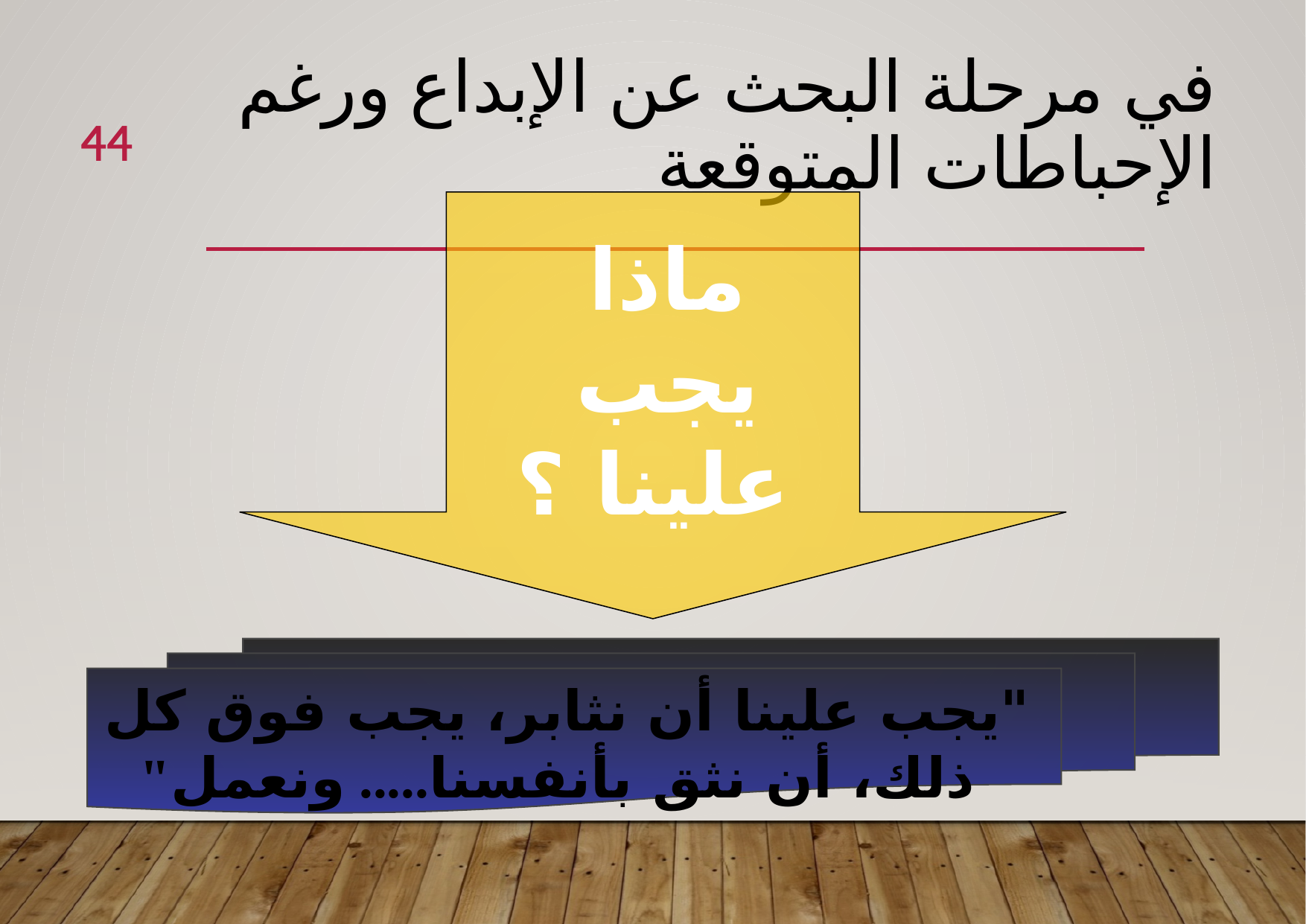

# في مرحلة البحث عن الإبداع ورغم الإحباطات المتوقعة
44
ماذا
يجب
علينا ؟
 "يجب علينا أن نثابر، يجب فوق كل ذلك، أن نثق بأنفسنا..... ونعمل"